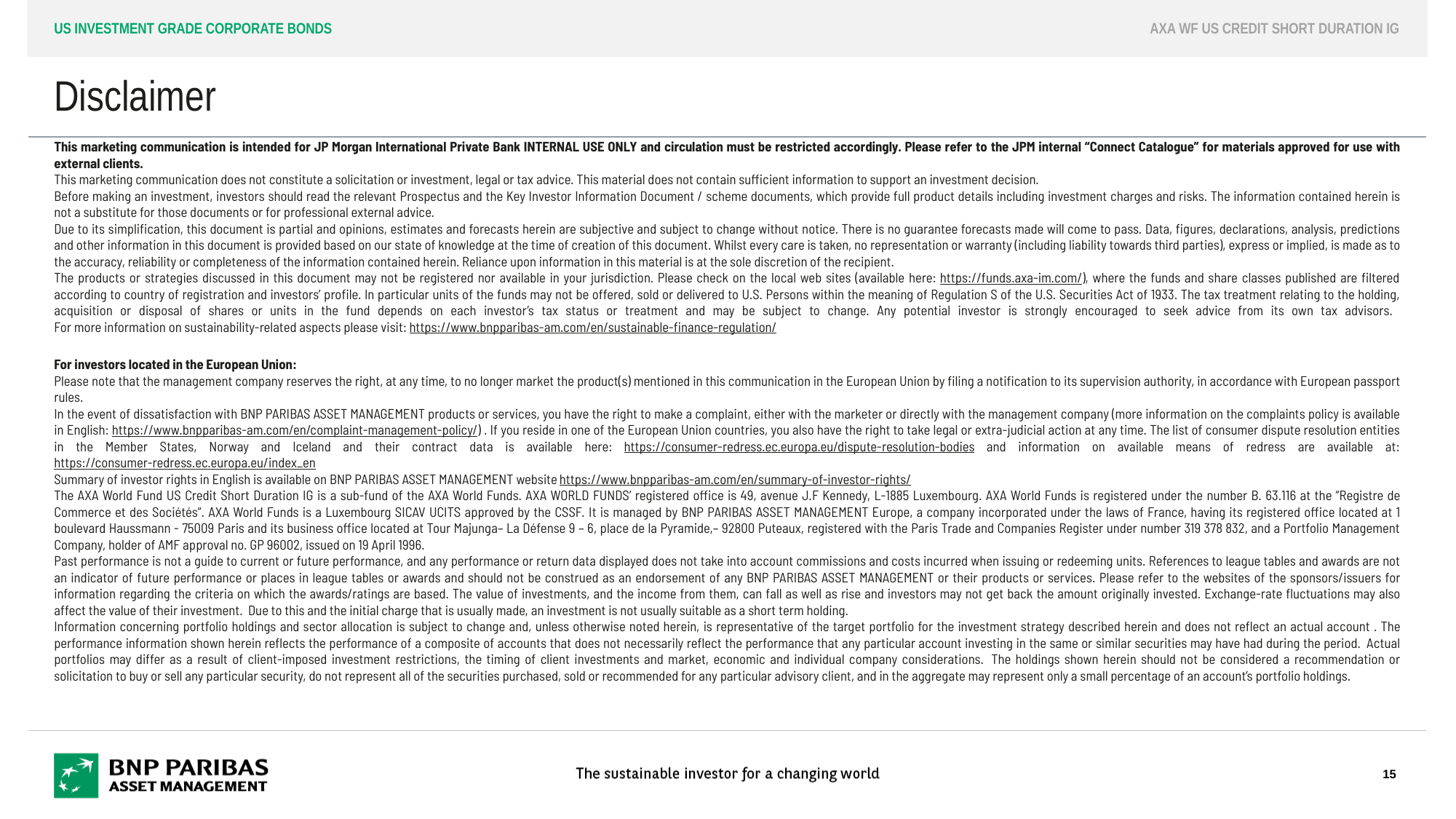

US Investment grade corporate bonds
AXA WF US Credit short duration IG
# Disclaimer
This marketing communication is intended for JP Morgan International Private Bank INTERNAL USE ONLY and circulation must be restricted accordingly. Please refer to the JPM internal “Connect Catalogue” for materials approved for use with external clients.
This marketing communication does not constitute a solicitation or investment, legal or tax advice. This material does not contain sufficient information to support an investment decision.
Before making an investment, investors should read the relevant Prospectus and the Key Investor Information Document / scheme documents, which provide full product details including investment charges and risks. The information contained herein is not a substitute for those documents or for professional external advice.
Due to its simplification, this document is partial and opinions, estimates and forecasts herein are subjective and subject to change without notice. There is no guarantee forecasts made will come to pass. Data, figures, declarations, analysis, predictions and other information in this document is provided based on our state of knowledge at the time of creation of this document. Whilst every care is taken, no representation or warranty (including liability towards third parties), express or implied, is made as to the accuracy, reliability or completeness of the information contained herein. Reliance upon information in this material is at the sole discretion of the recipient.
The products or strategies discussed in this document may not be registered nor available in your jurisdiction. Please check on the local web sites (available here: https://funds.axa-im.com/), where the funds and share classes published are filtered according to country of registration and investors’ profile. In particular units of the funds may not be offered, sold or delivered to U.S. Persons within the meaning of Regulation S of the U.S. Securities Act of 1933. The tax treatment relating to the holding, acquisition or disposal of shares or units in the fund depends on each investor’s tax status or treatment and may be subject to change. Any potential investor is strongly encouraged to seek advice from its own tax advisors.
For more information on sustainability-related aspects please visit: https://www.bnpparibas-am.com/en/sustainable-finance-regulation/

For investors located in the European Union:
Please note that the management company reserves the right, at any time, to no longer market the product(s) mentioned in this communication in the European Union by filing a notification to its supervision authority, in accordance with European passport rules.
In the event of dissatisfaction with BNP PARIBAS ASSET MANAGEMENT products or services, you have the right to make a complaint, either with the marketer or directly with the management company (more information on the complaints policy is available in English: https://www.bnpparibas-am.com/en/complaint-management-policy/) . If you reside in one of the European Union countries, you also have the right to take legal or extra-judicial action at any time. The list of consumer dispute resolution entities in the Member States, Norway and Iceland and their contract data is available here: https://consumer-redress.ec.europa.eu/dispute-resolution-bodies and information on available means of redress are available at: https://consumer-redress.ec.europa.eu/index_en    
Summary of investor rights in English is available on BNP PARIBAS ASSET MANAGEMENT website https://www.bnpparibas-am.com/en/summary-of-investor-rights/
The AXA World Fund US Credit Short Duration IG is a sub-fund of the AXA World Funds. AXA WORLD FUNDS’ registered office is 49, avenue J.F Kennedy, L-1885 Luxembourg. AXA World Funds is registered under the number B. 63.116 at the “Registre de Commerce et des Sociétés”. AXA World Funds is a Luxembourg SICAV UCITS approved by the CSSF. It is managed by BNP PARIBAS ASSET MANAGEMENT Europe, a company incorporated under the laws of France, having its registered office located at 1 boulevard Haussmann - 75009 Paris and its business office located at Tour Majunga– La Défense 9 – 6, place de la Pyramide,– 92800 Puteaux, registered with the Paris Trade and Companies Register under number 319 378 832, and a Portfolio Management Company, holder of AMF approval no. GP 96002, issued on 19 April 1996.
Past performance is not a guide to current or future performance, and any performance or return data displayed does not take into account commissions and costs incurred when issuing or redeeming units. References to league tables and awards are not an indicator of future performance or places in league tables or awards and should not be construed as an endorsement of any BNP PARIBAS ASSET MANAGEMENT or their products or services. Please refer to the websites of the sponsors/issuers for information regarding the criteria on which the awards/ratings are based. The value of investments, and the income from them, can fall as well as rise and investors may not get back the amount originally invested. Exchange-rate fluctuations may also affect the value of their investment.  Due to this and the initial charge that is usually made, an investment is not usually suitable as a short term holding.
Information concerning portfolio holdings and sector allocation is subject to change and, unless otherwise noted herein, is representative of the target portfolio for the investment strategy described herein and does not reflect an actual account . The performance information shown herein reflects the performance of a composite of accounts that does not necessarily reflect the performance that any particular account investing in the same or similar securities may have had during the period.  Actual portfolios may differ as a result of client-imposed investment restrictions, the timing of client investments and market, economic and individual company considerations.  The holdings shown herein should not be considered a recommendation or solicitation to buy or sell any particular security, do not represent all of the securities purchased, sold or recommended for any particular advisory client, and in the aggregate may represent only a small percentage of an account’s portfolio holdings.